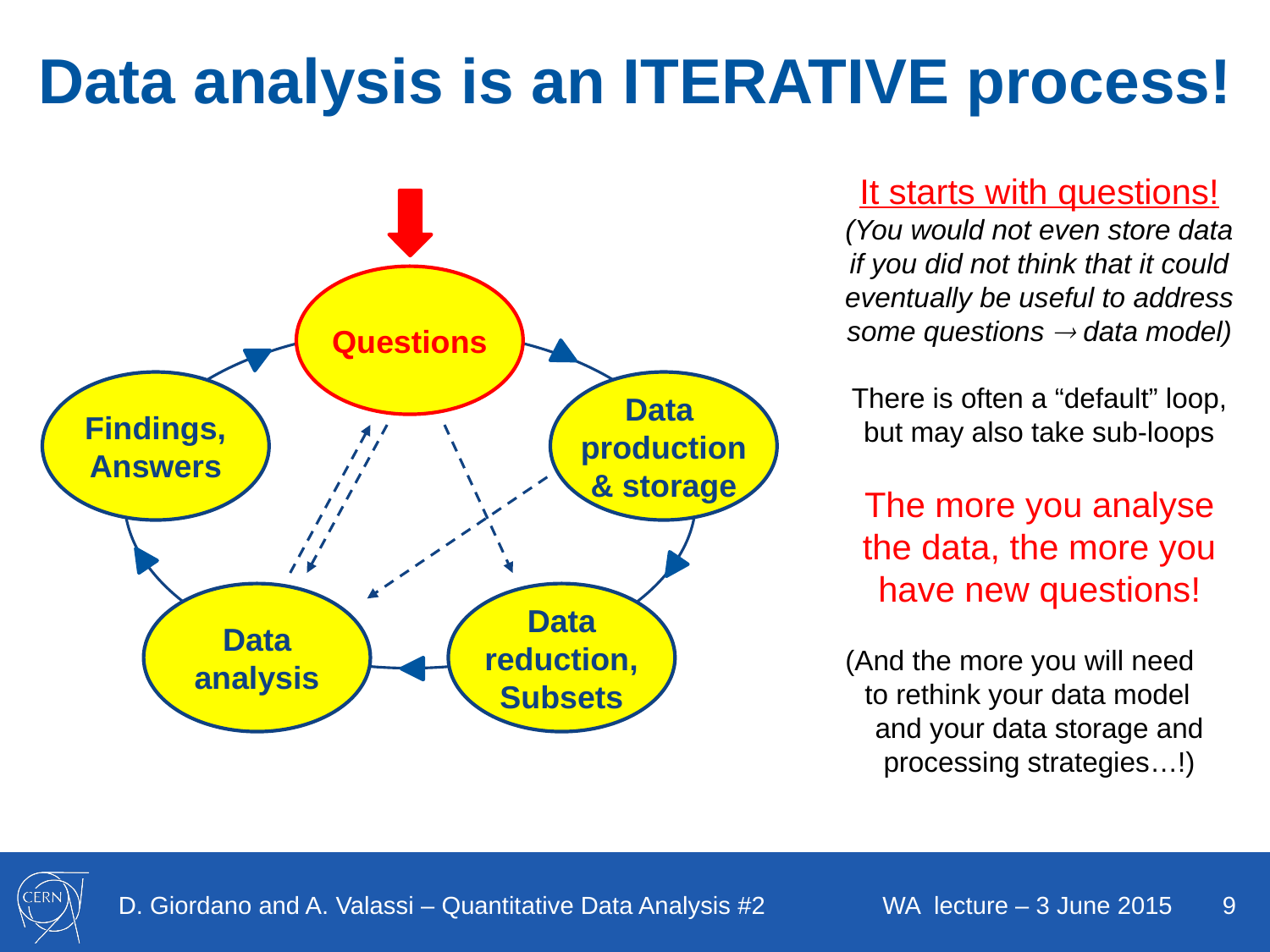

# Data analysis is an ITERATIVE process!
It starts with questions!
(You would not even store data if you did not think that it could eventually be useful to address some questions → data model)

There is often a “default” loop, but may also take sub-loops

The more you analyse the data, the more you have new questions!

(And the more you will need      to rethink your data model    and your data storage and processing strategies…!)

Questions

Findings,
Answers
Data
production
& storage

Data analysis
Data reduction,
Subsets